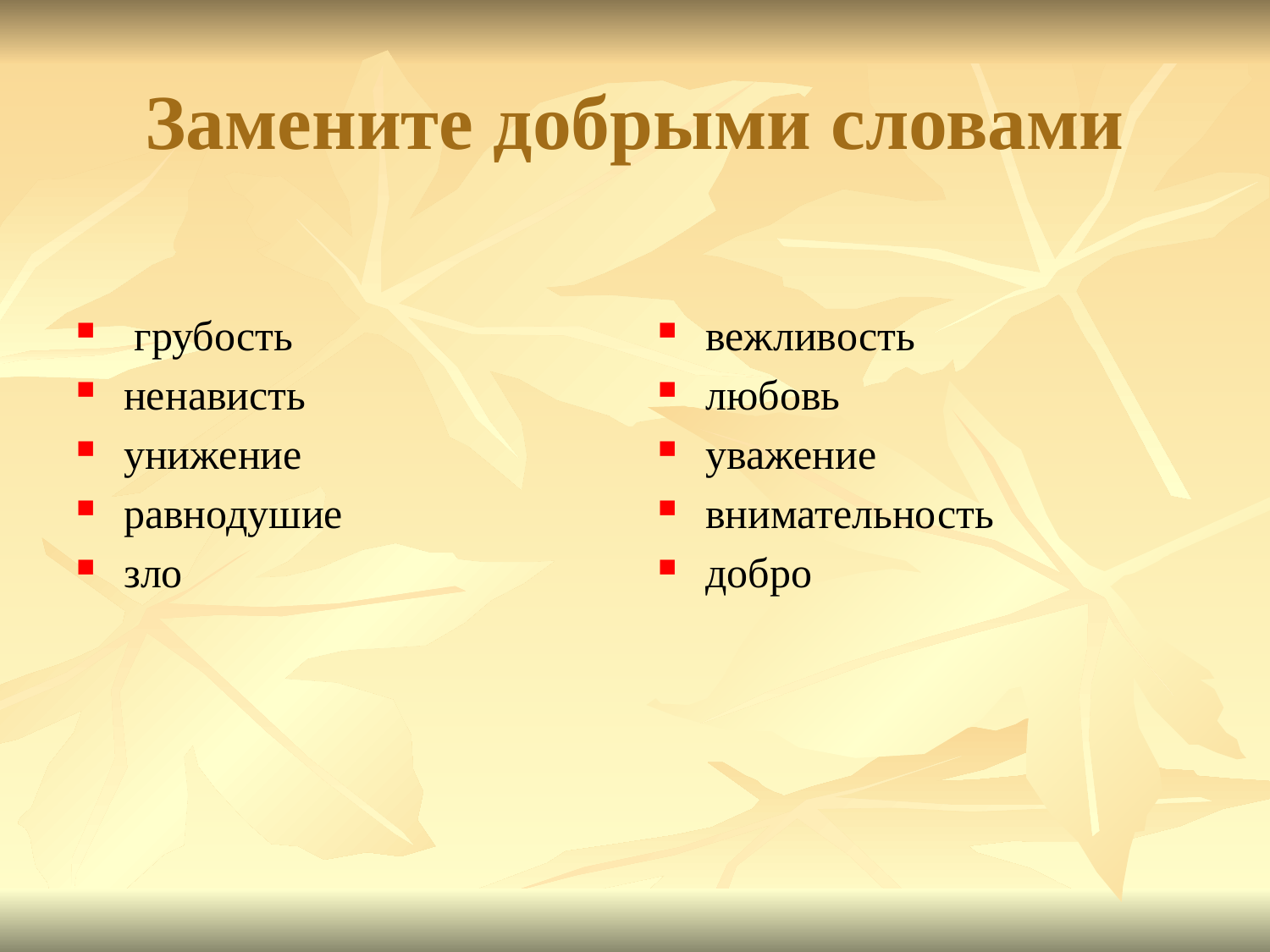

Замените добрыми словами

 грубость
ненависть
унижение
равнодушие
зло
вежливость
любовь
уважение
внимательность
добро